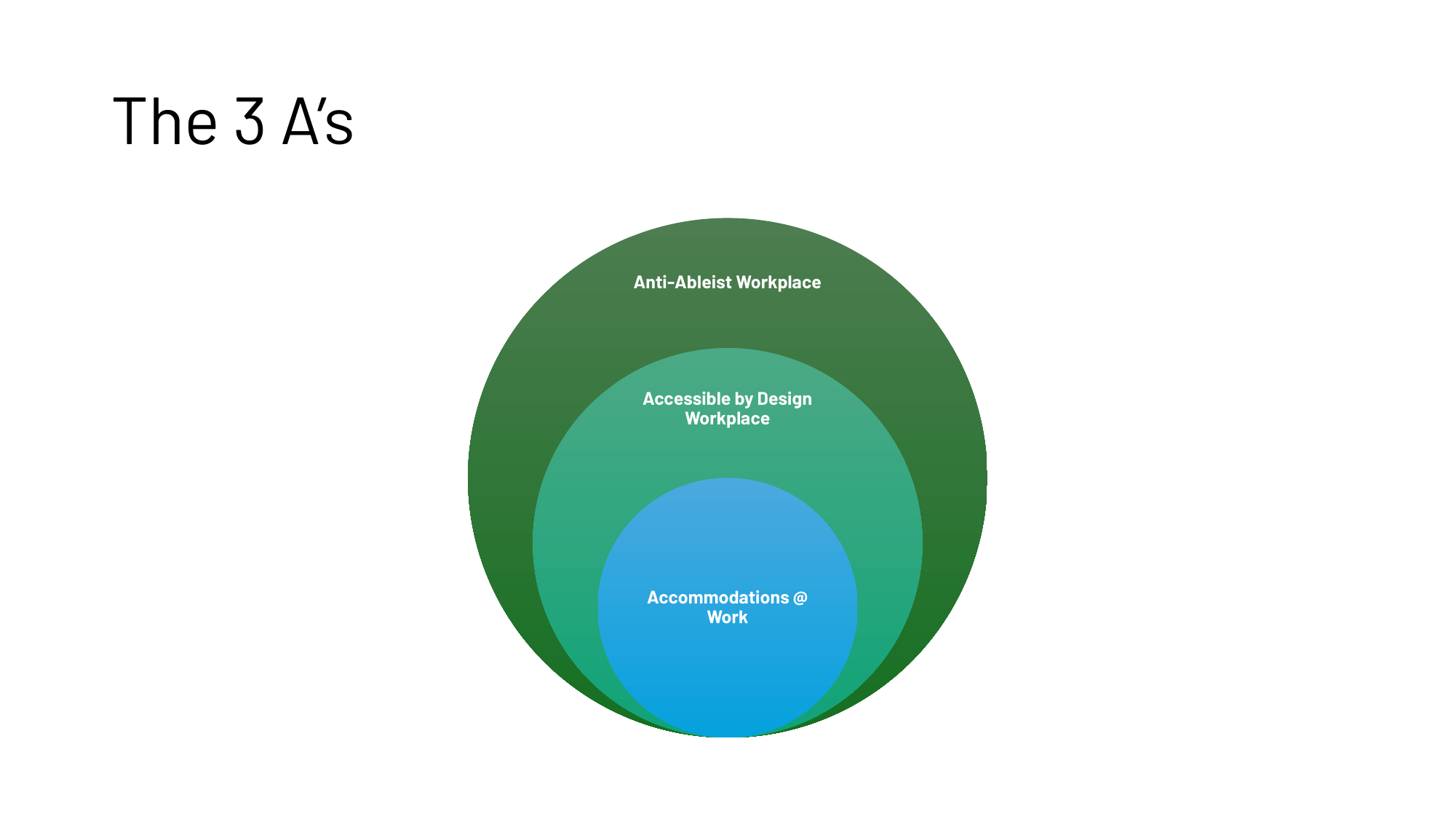

# The 3 A’s
Anti-Ableist Workplace
Accessible by Design Workplace
Accommodations @ Work